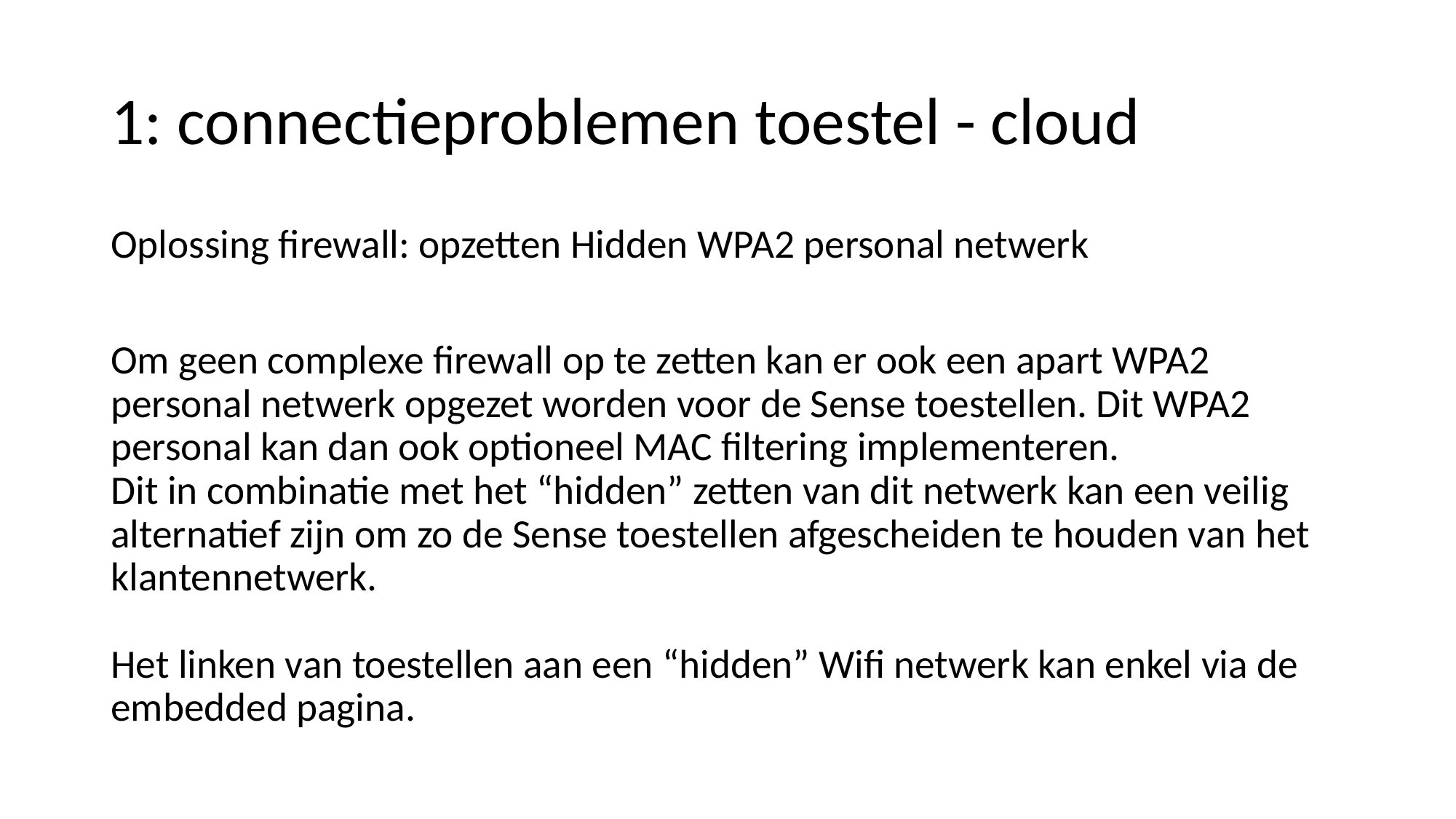

# 1: connectieproblemen toestel - cloud
Oplossing firewall: opzetten Hidden WPA2 personal netwerk

Om geen complexe firewall op te zetten kan er ook een apart WPA2 personal netwerk opgezet worden voor de Sense toestellen. Dit WPA2 personal kan dan ook optioneel MAC filtering implementeren.
Dit in combinatie met het “hidden” zetten van dit netwerk kan een veilig alternatief zijn om zo de Sense toestellen afgescheiden te houden van het klantennetwerk.
Het linken van toestellen aan een “hidden” Wifi netwerk kan enkel via de embedded pagina.